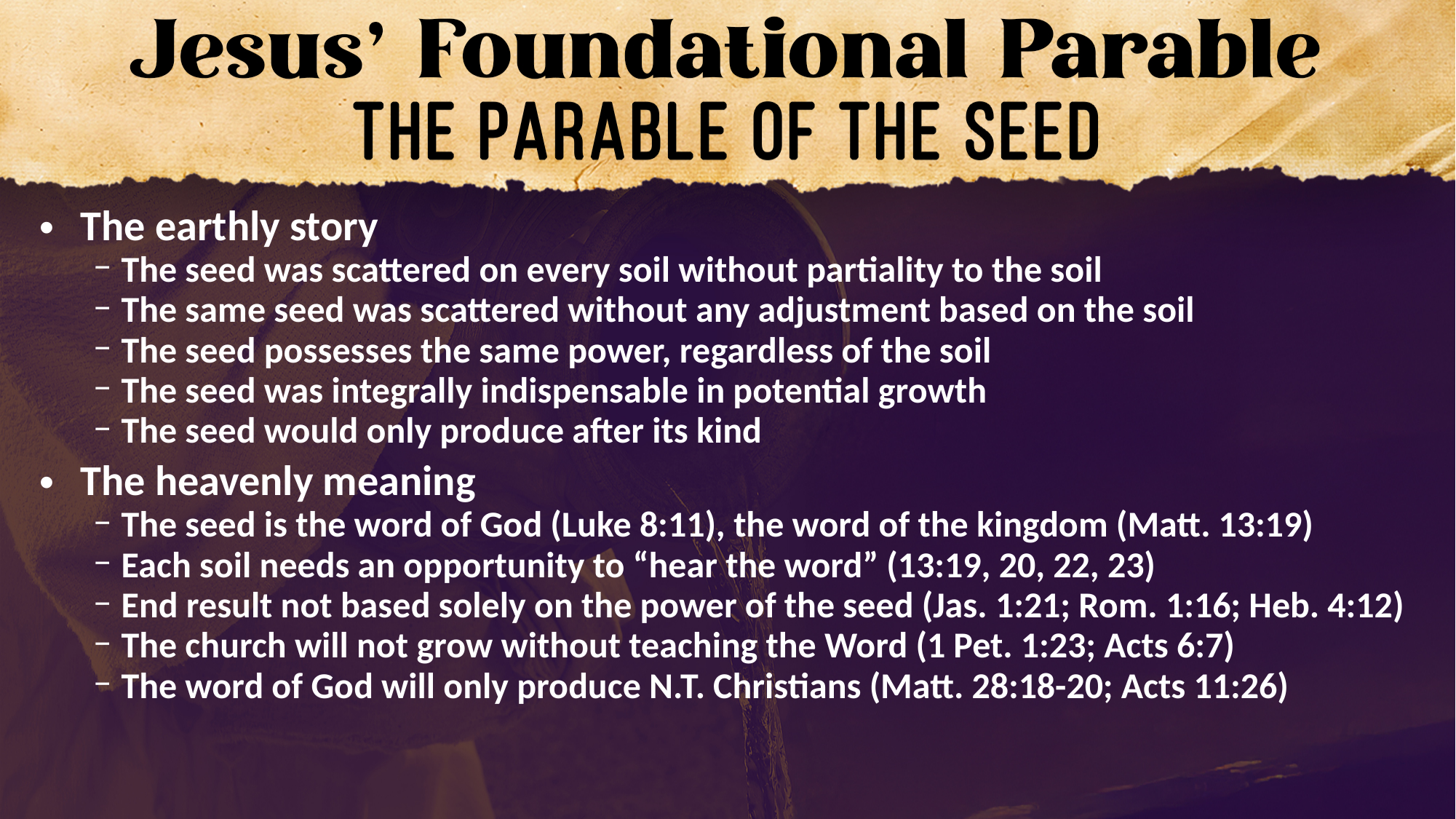

The earthly story
The seed was scattered on every soil without partiality to the soil
The same seed was scattered without any adjustment based on the soil
The seed possesses the same power, regardless of the soil
The seed was integrally indispensable in potential growth
The seed would only produce after its kind
The heavenly meaning
The seed is the word of God (Luke 8:11), the word of the kingdom (Matt. 13:19)
Each soil needs an opportunity to “hear the word” (13:19, 20, 22, 23)
End result not based solely on the power of the seed (Jas. 1:21; Rom. 1:16; Heb. 4:12)
The church will not grow without teaching the Word (1 Pet. 1:23; Acts 6:7)
The word of God will only produce N.T. Christians (Matt. 28:18-20; Acts 11:26)